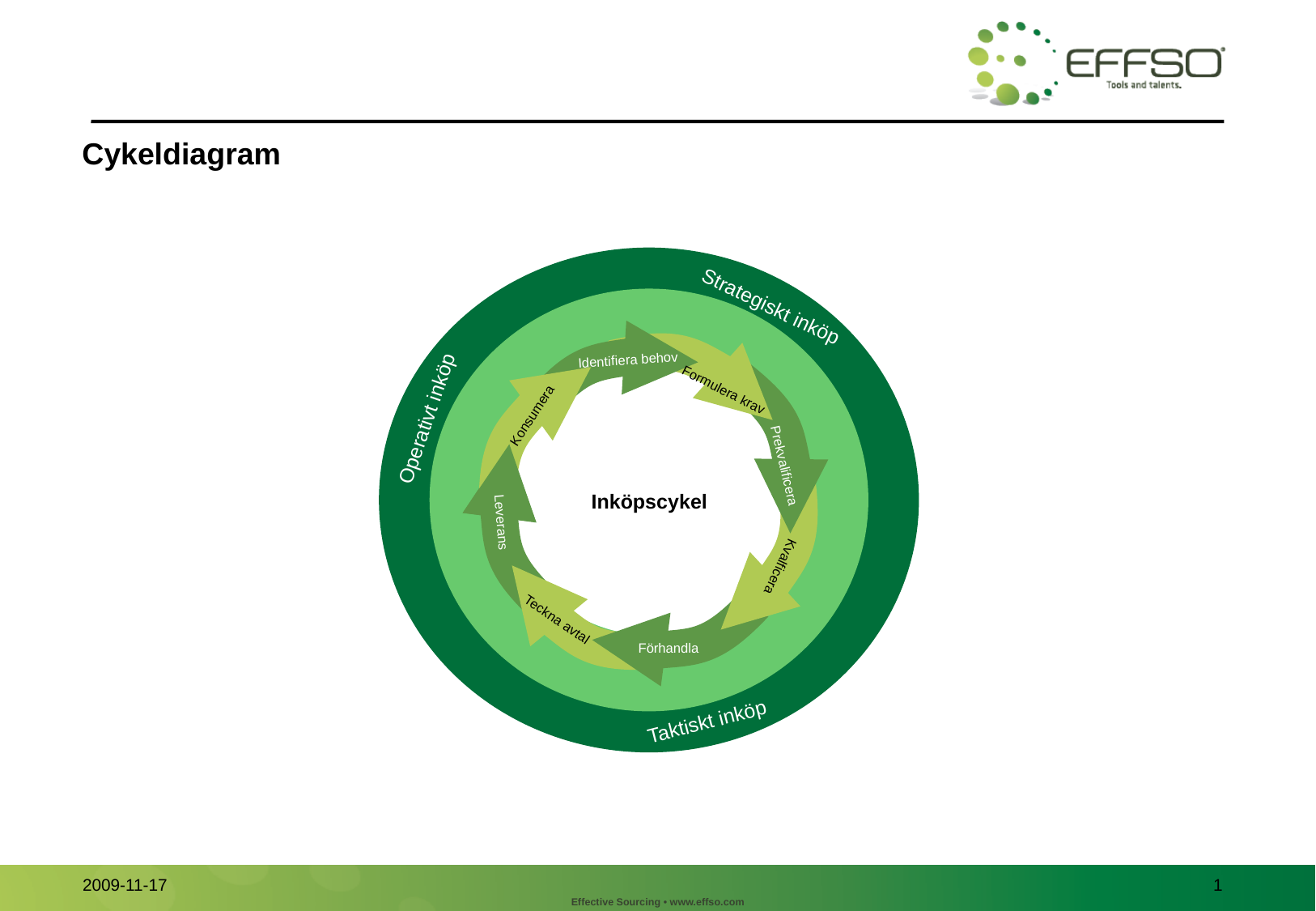

Cykeldiagram

Strategiskt inköp

Identifiera behov

Formulera krav
Operativt inköp
Konsumera
Prekvalificera
Inköpscykel
Leverans
Kvalficera
Teckna avtal
Förhandla
Taktiskt inköp
1
2009-11-17